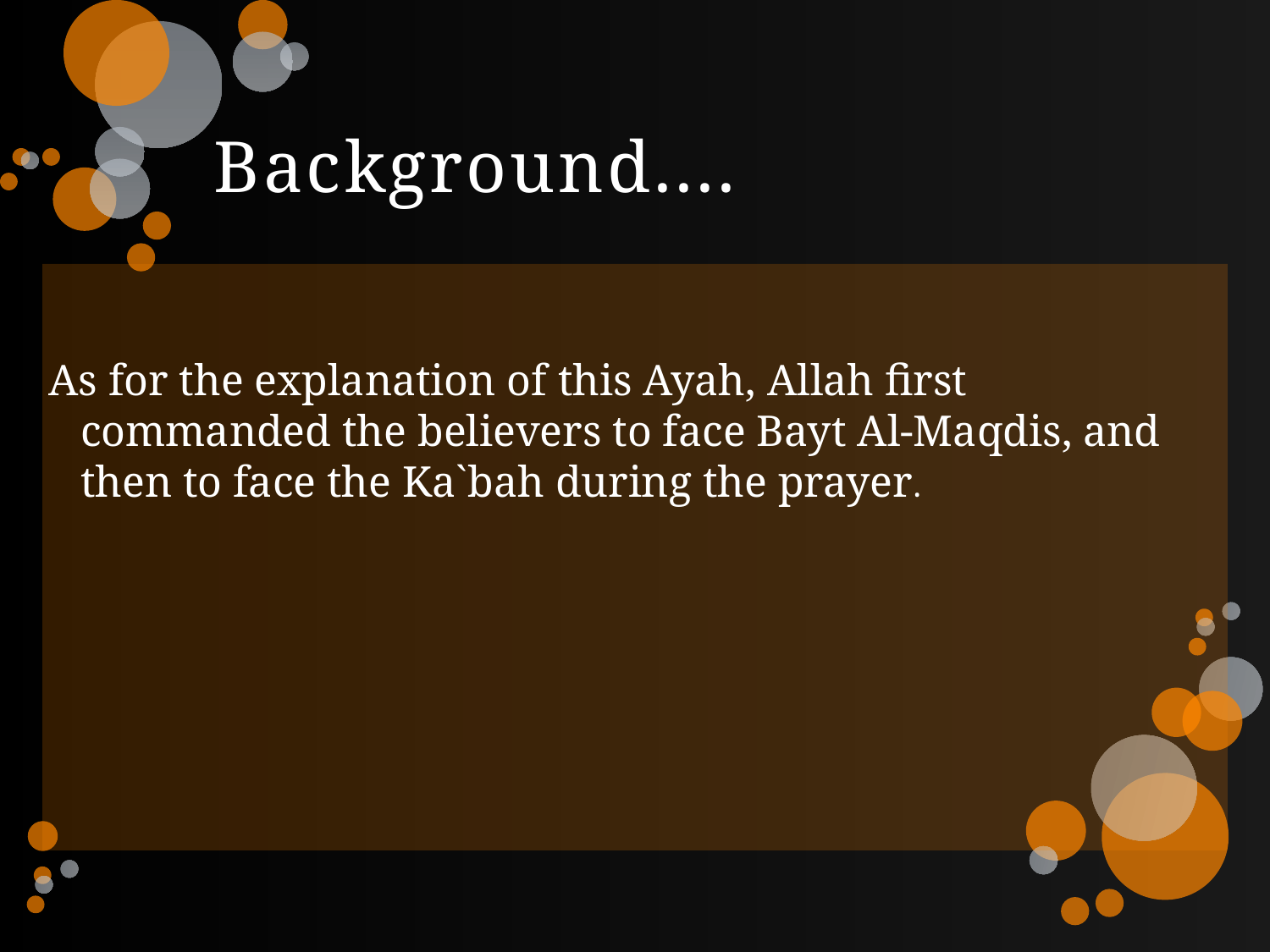

# Background....

As for the explanation of this Ayah, Allah first commanded the believers to face Bayt Al-Maqdis, and then to face the Ka`bah during the prayer.